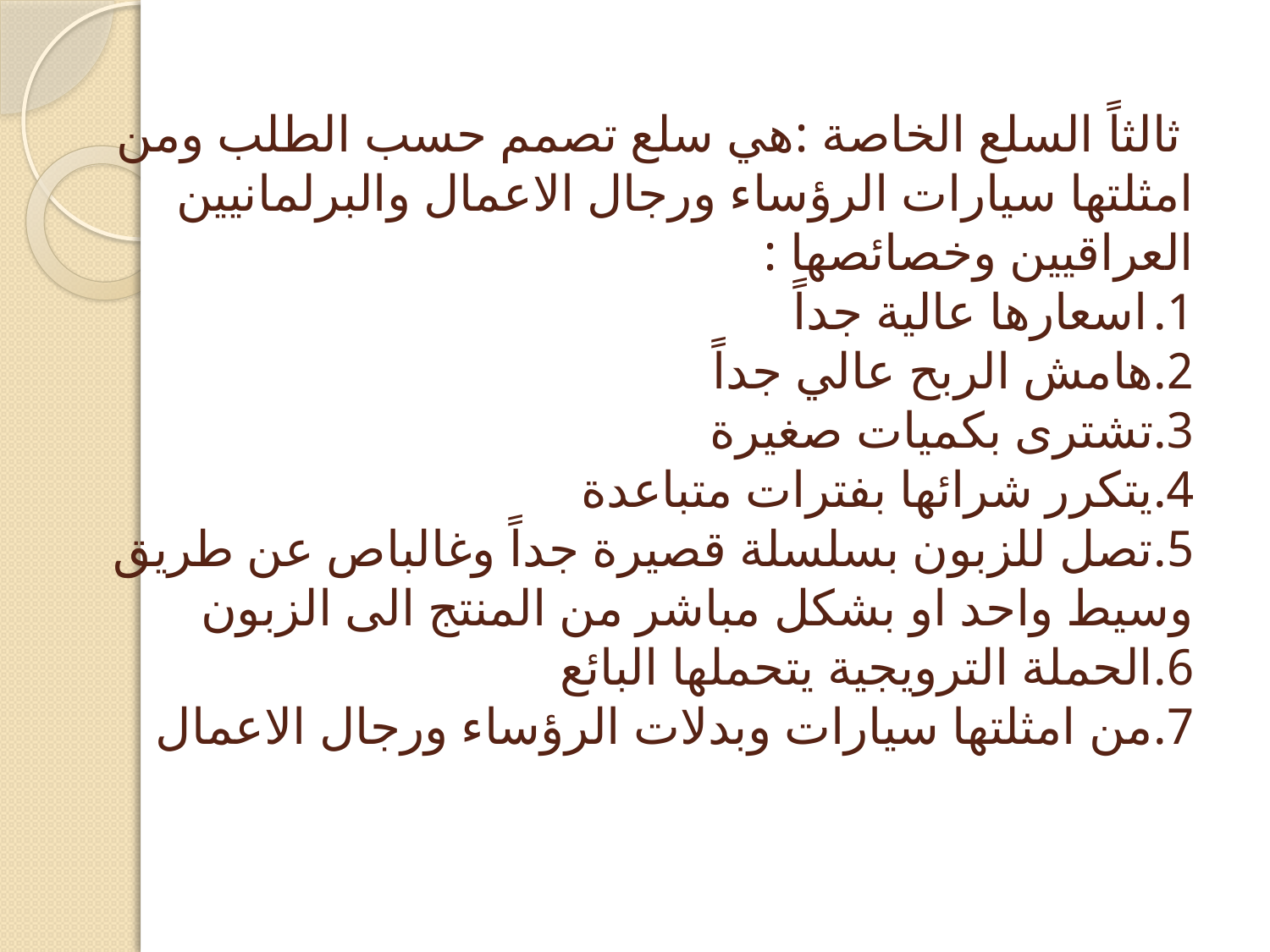

# ثالثاً السلع الخاصة :هي سلع تصمم حسب الطلب ومن امثلتها سيارات الرؤساء ورجال الاعمال والبرلمانيين العراقيين وخصائصها : 1.اسعارها عالية جداً 2.هامش الربح عالي جداً 3.تشترى بكميات صغيرة 4.يتكرر شرائها بفترات متباعدة 5.تصل للزبون بسلسلة قصيرة جداً وغالباص عن طريق وسيط واحد او بشكل مباشر من المنتج الى الزبون 6.الحملة الترويجية يتحملها البائع 7.من امثلتها سيارات وبدلات الرؤساء ورجال الاعمال